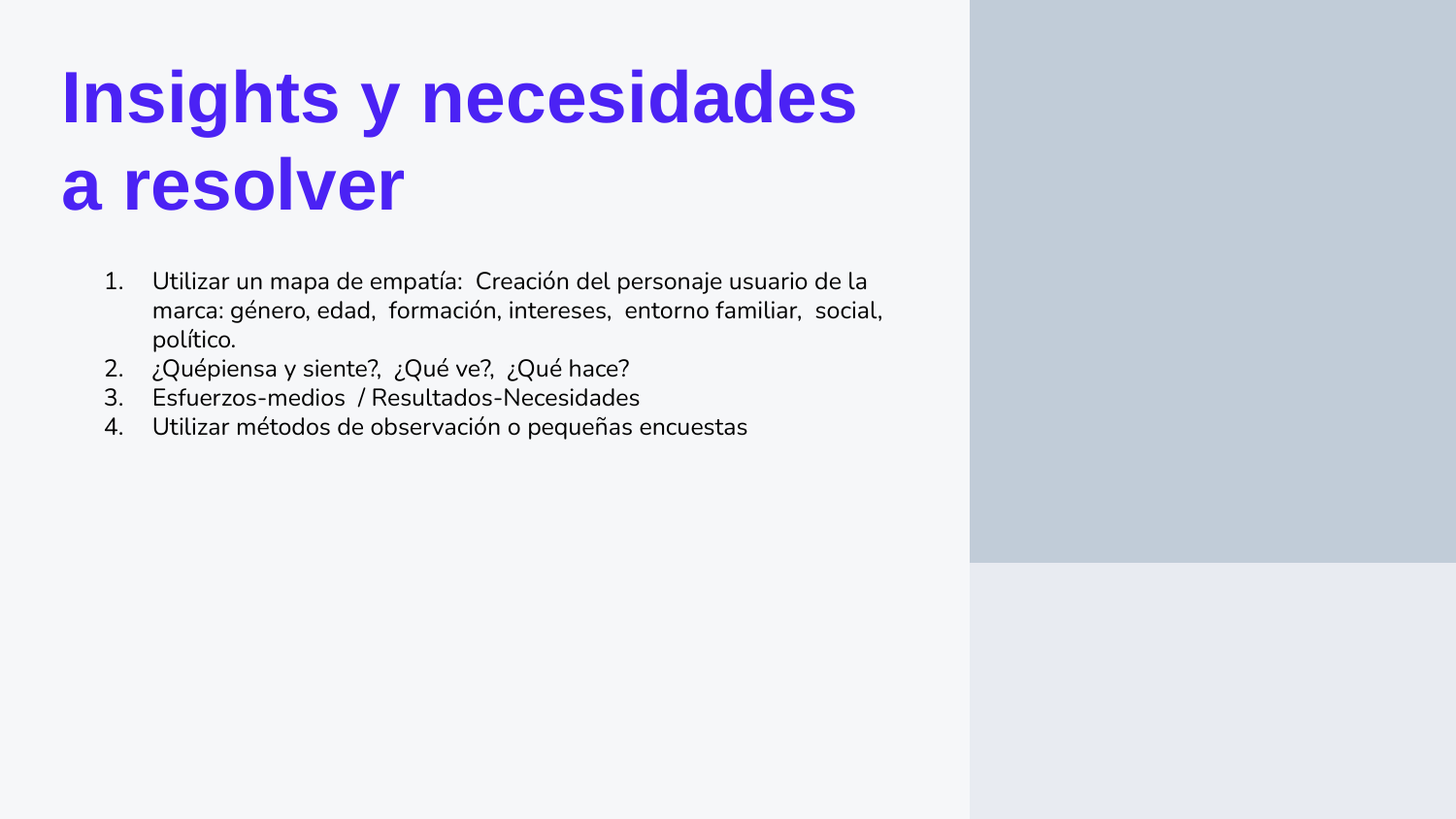

# Insights y necesidades a resolver
Utilizar un mapa de empatía:  Creación del personaje usuario de la marca: género, edad,  formación, intereses,  entorno familiar,  social, político.
¿Quépiensa y siente?,  ¿Qué ve?,  ¿Qué hace?
Esfuerzos-medios  / Resultados-Necesidades
Utilizar métodos de observación o pequeñas encuestas